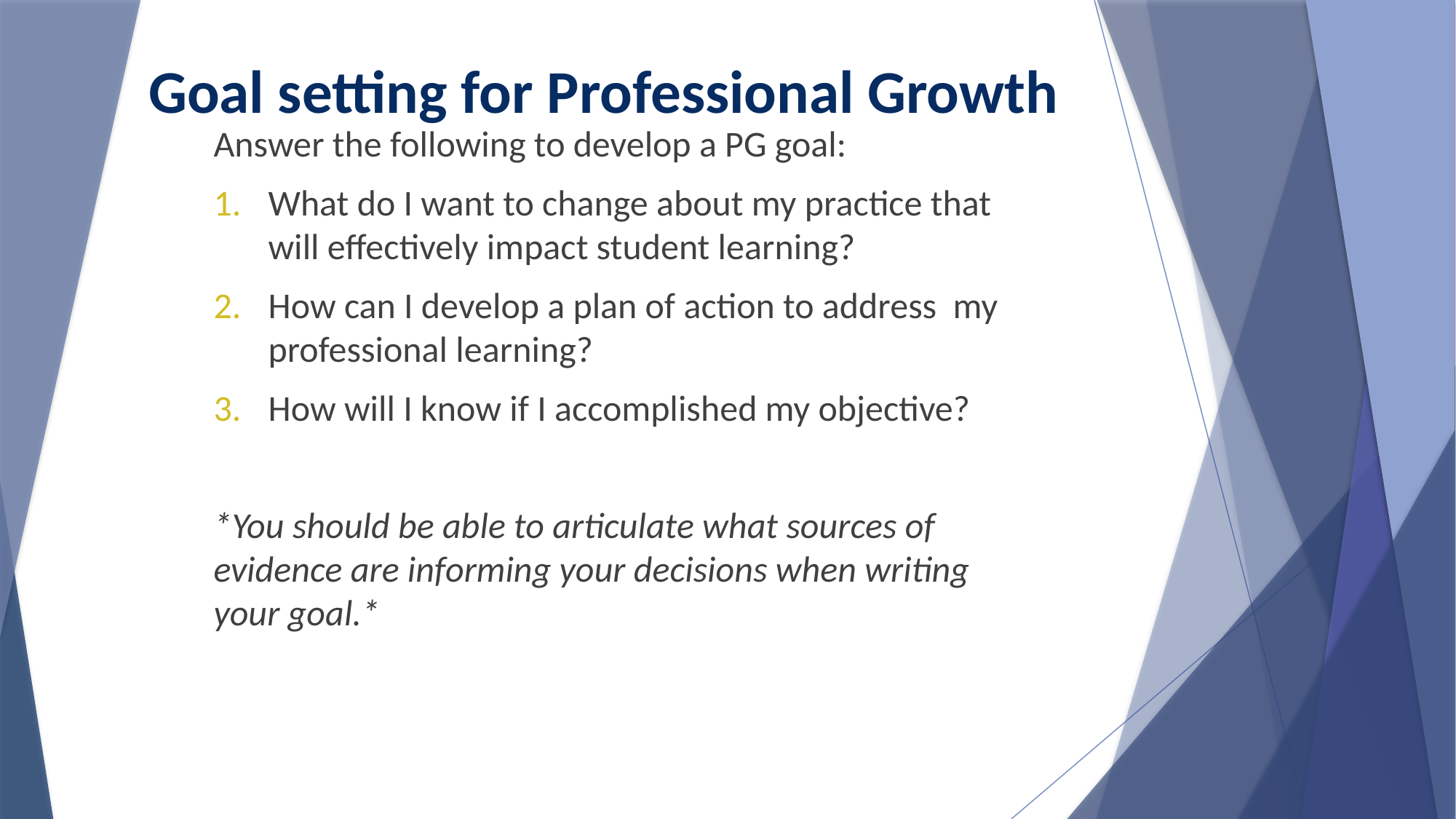

# Goal setting for Professional Growth
Answer the following to develop a PG goal:
What do I want to change about my practice that will effectively impact student learning?
How can I develop a plan of action to address  my professional learning?
How will I know if I accomplished my objective?

*You should be able to articulate what sources of evidence are informing your decisions when writing your goal.*